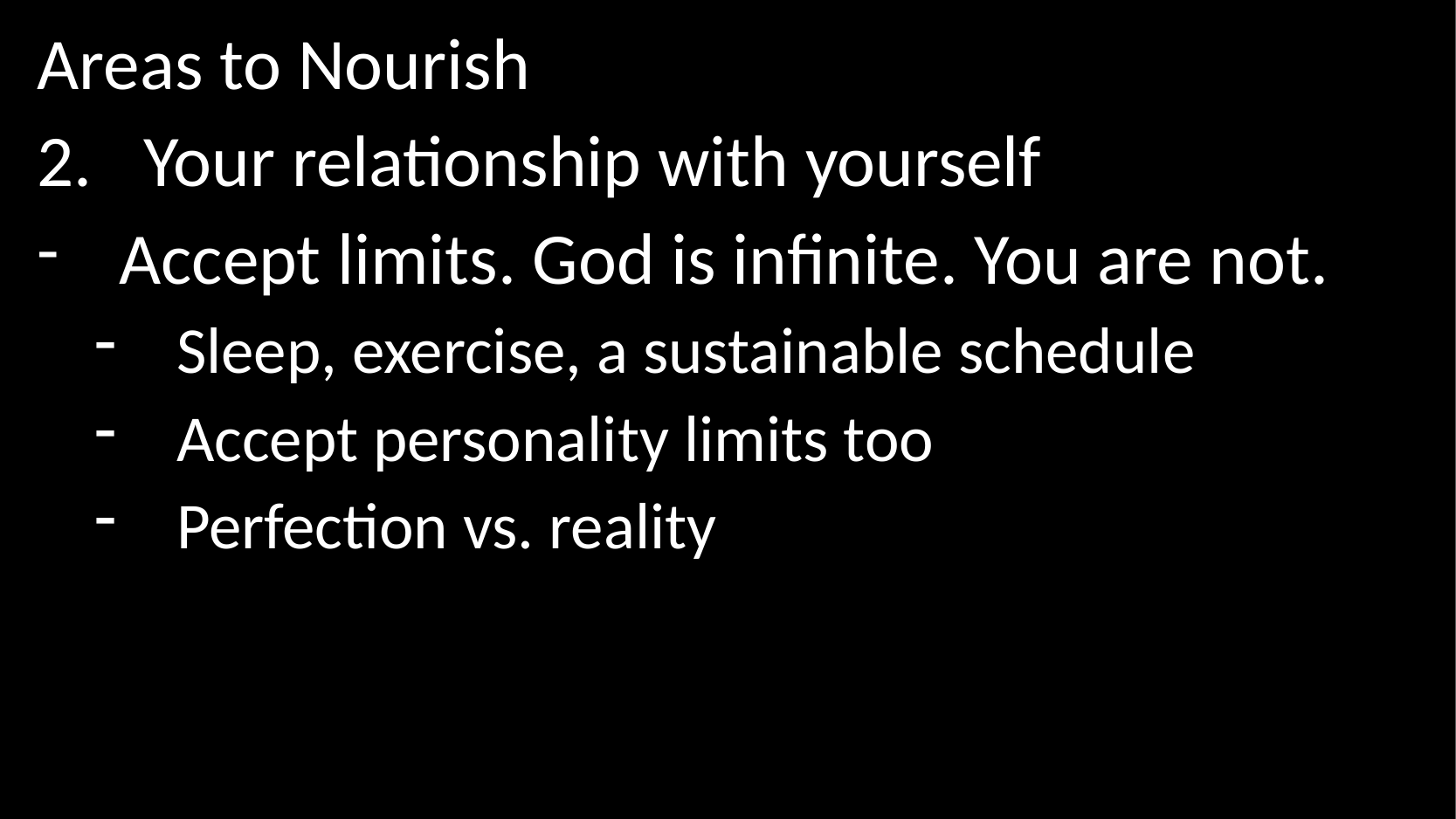

Areas to Nourish
Your relationship with yourself
Accept limits. God is infinite. You are not.
Sleep, exercise, a sustainable schedule
Accept personality limits too
Perfection vs. reality